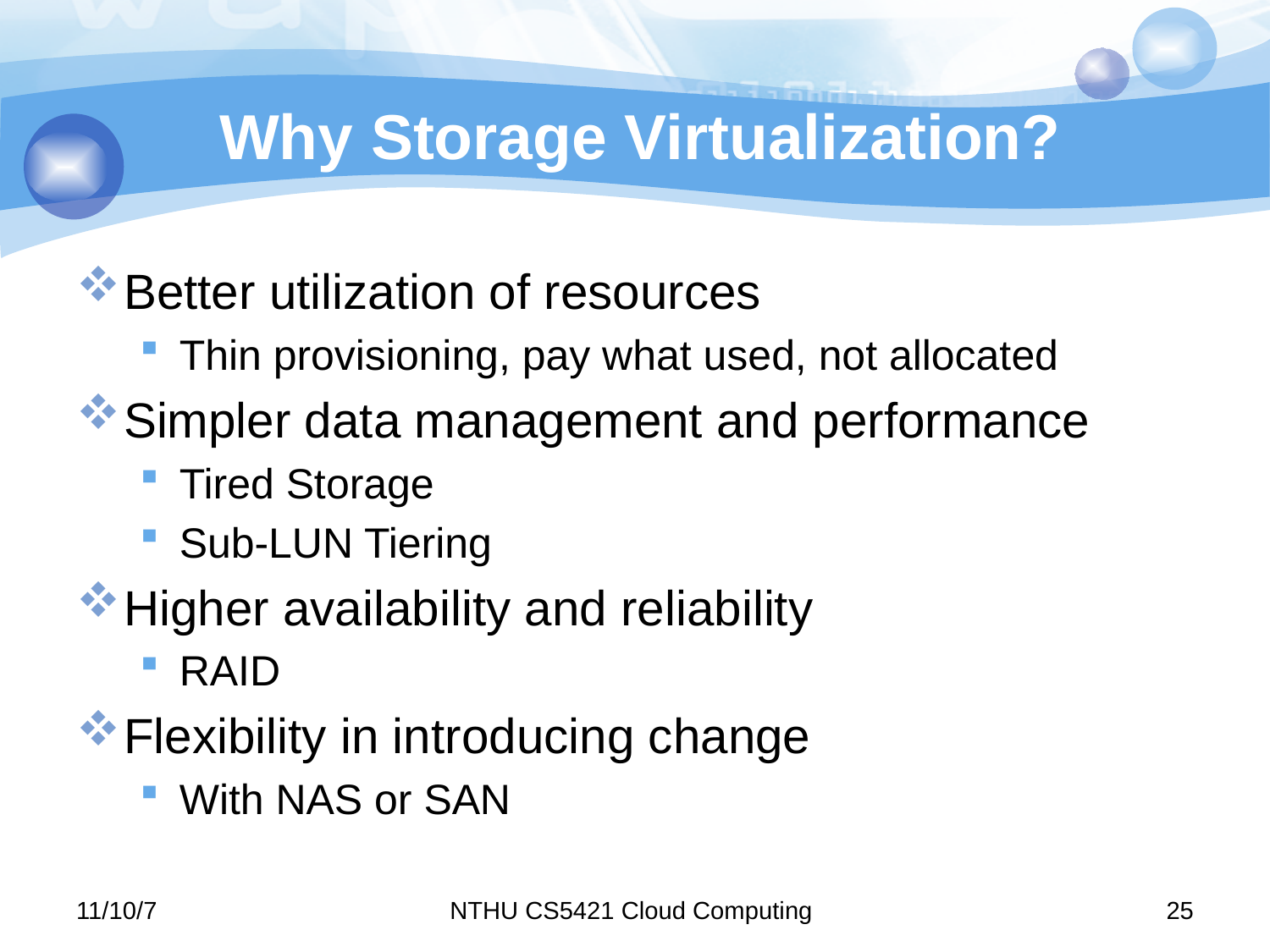

# Why Storage Virtualization?
Better utilization of resources
Thin provisioning, pay what used, not allocated
Simpler data management and performance
Tired Storage
Sub-LUN Tiering
Higher availability and reliability
RAID
Flexibility in introducing change
With NAS or SAN

11/10/7
NTHU CS5421 Cloud Computing
25